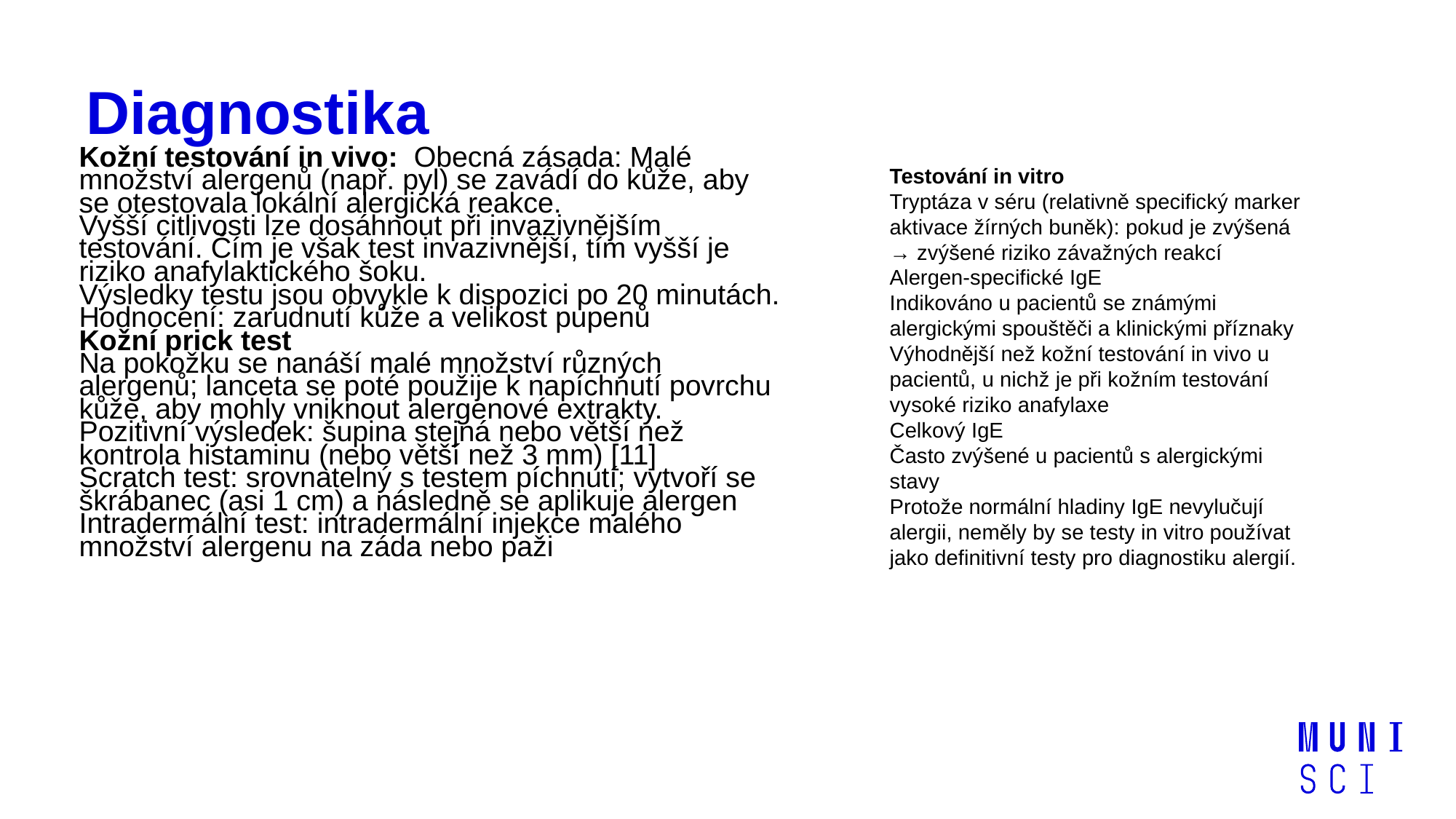

# Diagnostika
Kožní testování in vivo:  Obecná zásada: Malé množství alergenů (např. pyl) se zavádí do kůže, aby se otestovala lokální alergická reakce.
Vyšší citlivosti lze dosáhnout při invazivnějším testování. Čím je však test invazivnější, tím vyšší je riziko anafylaktického šoku.
Výsledky testu jsou obvykle k dispozici po 20 minutách. Hodnocení: zarudnutí kůže a velikost pupenů
Kožní prick test
Na pokožku se nanáší malé množství různých alergenů; lanceta se poté použije k napíchnutí povrchu kůže, aby mohly vniknout alergenové extrakty.
Pozitivní výsledek: šupina stejná nebo větší než kontrola histaminu (nebo větší než 3 mm) [11]
Scratch test: srovnatelný s testem píchnutí; vytvoří se škrábanec (asi 1 cm) a následně se aplikuje alergen
Intradermální test: intradermální injekce malého množství alergenu na záda nebo paži
Testování in vitro
Tryptáza v séru (relativně specifický marker aktivace žírných buněk): pokud je zvýšená → zvýšené riziko závažných reakcí
Alergen-specifické IgE
Indikováno u pacientů se známými alergickými spouštěči a klinickými příznaky
Výhodnější než kožní testování in vivo u pacientů, u nichž je při kožním testování vysoké riziko anafylaxe
Celkový IgE
Často zvýšené u pacientů s alergickými stavy
Protože normální hladiny IgE nevylučují alergii, neměly by se testy in vitro používat jako definitivní testy pro diagnostiku alergií.